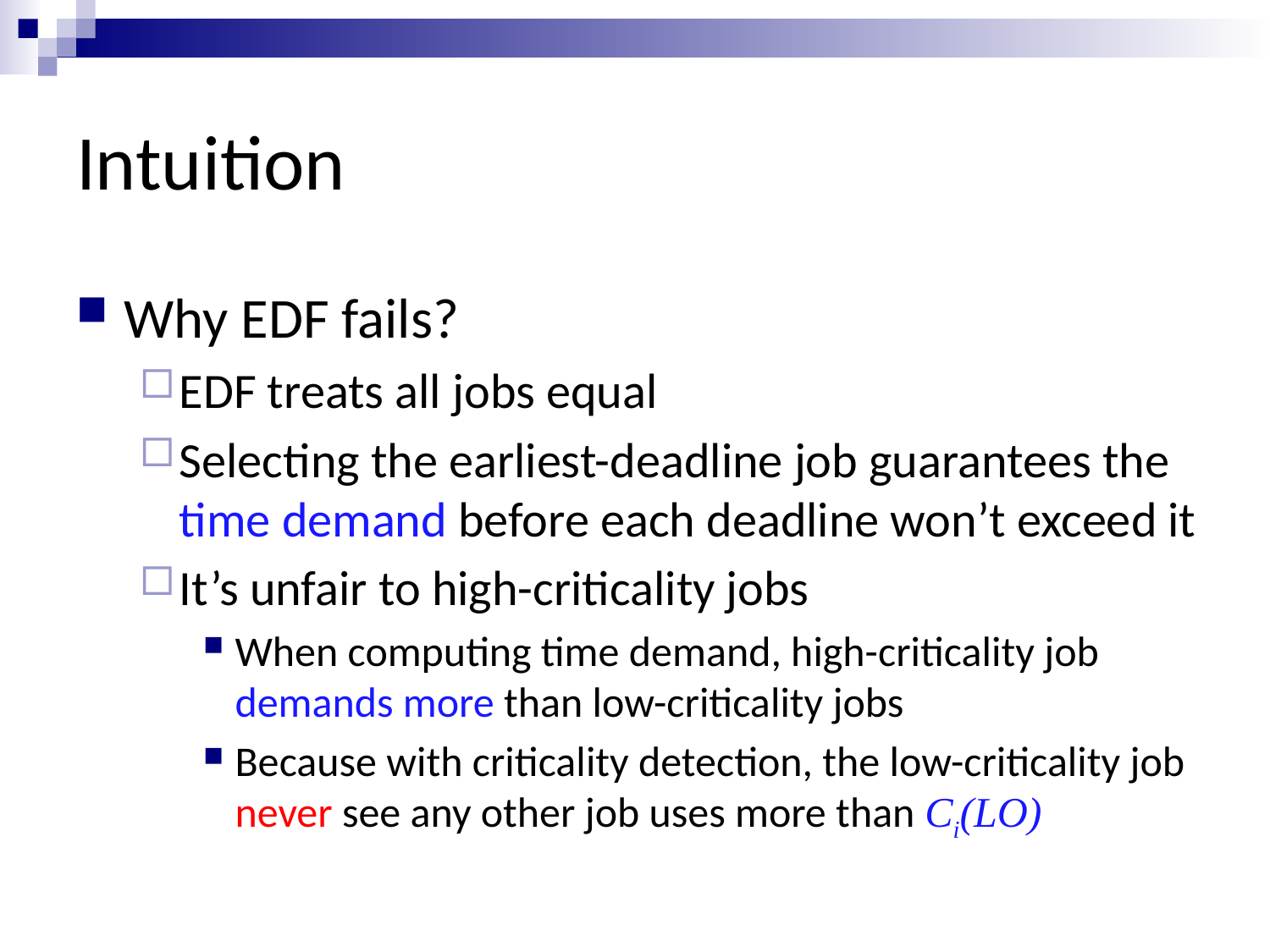

# Intuition
Why EDF fails?
EDF treats all jobs equal
Selecting the earliest-deadline job guarantees the time demand before each deadline won’t exceed it
It’s unfair to high-criticality jobs
When computing time demand, high-criticality job demands more than low-criticality jobs
Because with criticality detection, the low-criticality job never see any other job uses more than Ci(LO)